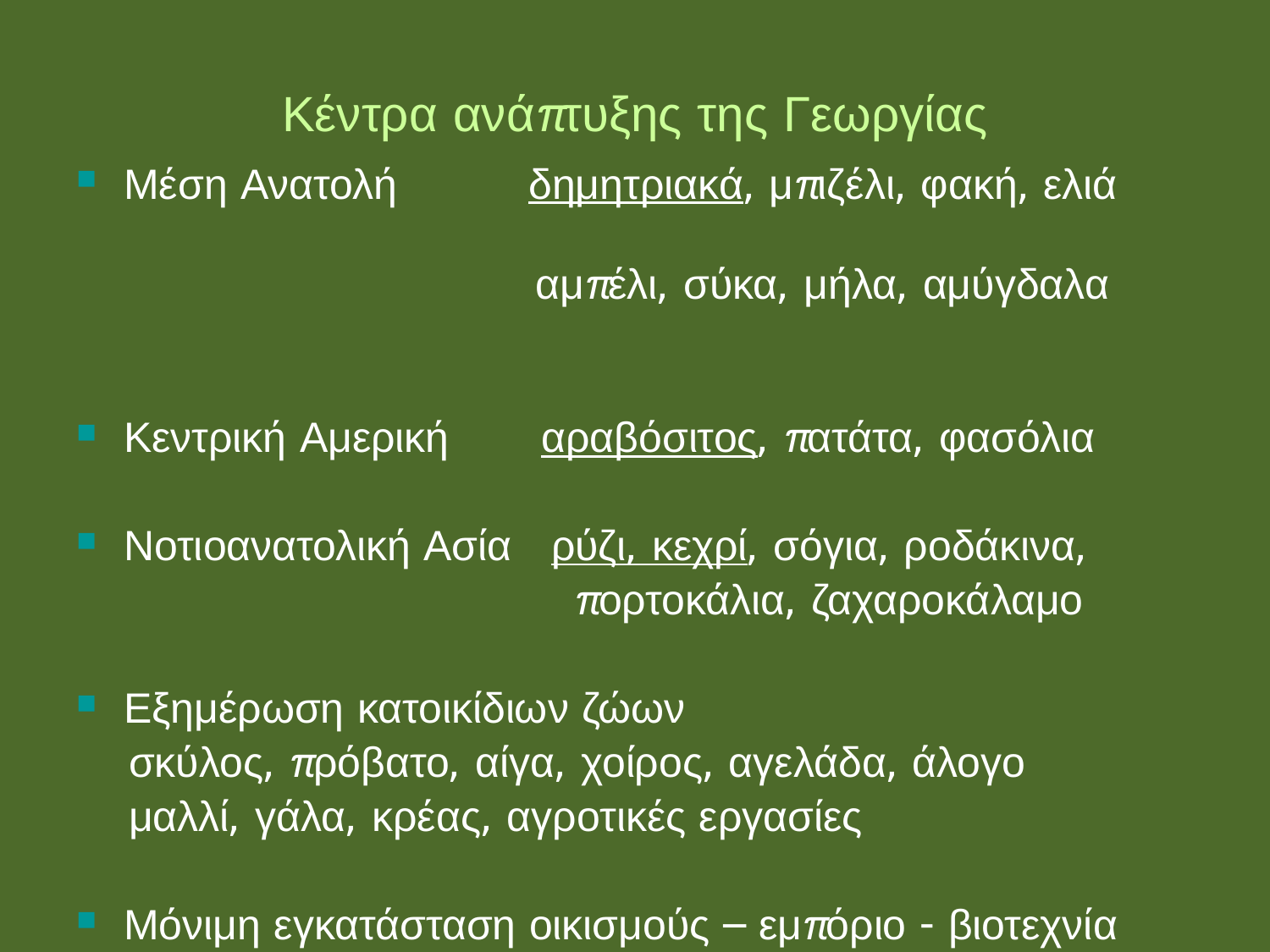

Κέντρα ανάπτυξης της Γεωργίας
Μέση Ανατολή          δημητριακά, μπιζέλι, φακή, ελιά
                                   αμπέλι, σύκα, μήλα, αμύγδαλα

Κεντρική Αμερική       αραβόσιτος, πατάτα, φασόλια

Νοτιοανατολική Ασία   ρύζι, κεχρί, σόγια, ροδάκινα,
                                      πορτοκάλια, ζαχαροκάλαμο

Εξημέρωση κατοικίδιων ζώων
    σκύλος, πρόβατο, αίγα, χοίρος, αγελάδα, άλογο
    μαλλί, γάλα, κρέας, αγροτικές εργασίες

Μόνιμη εγκατάσταση οικισμούς – εμπόριο - βιοτεχνία